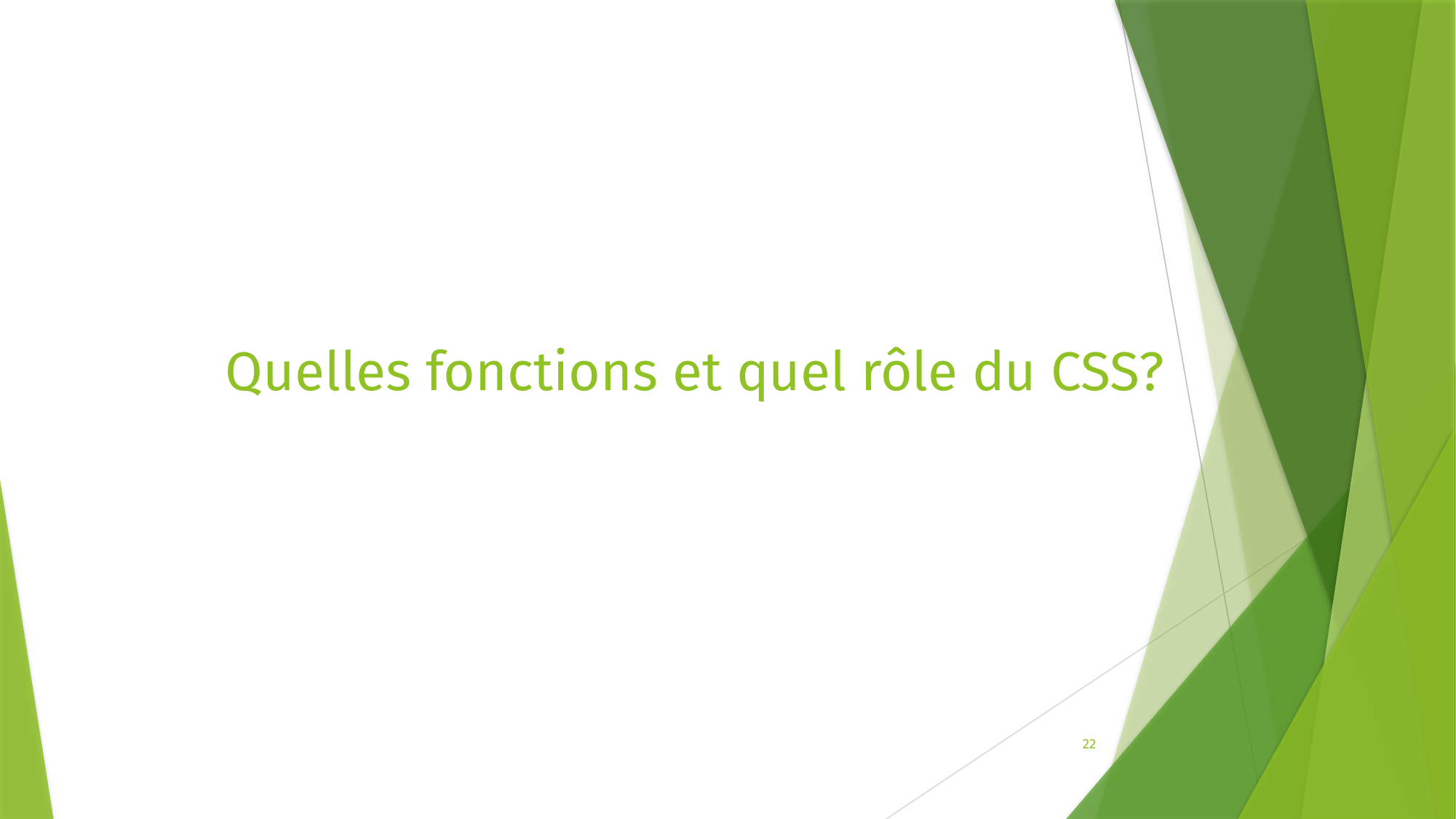

# Quelles fonctions et quel rôle du CSS?
22